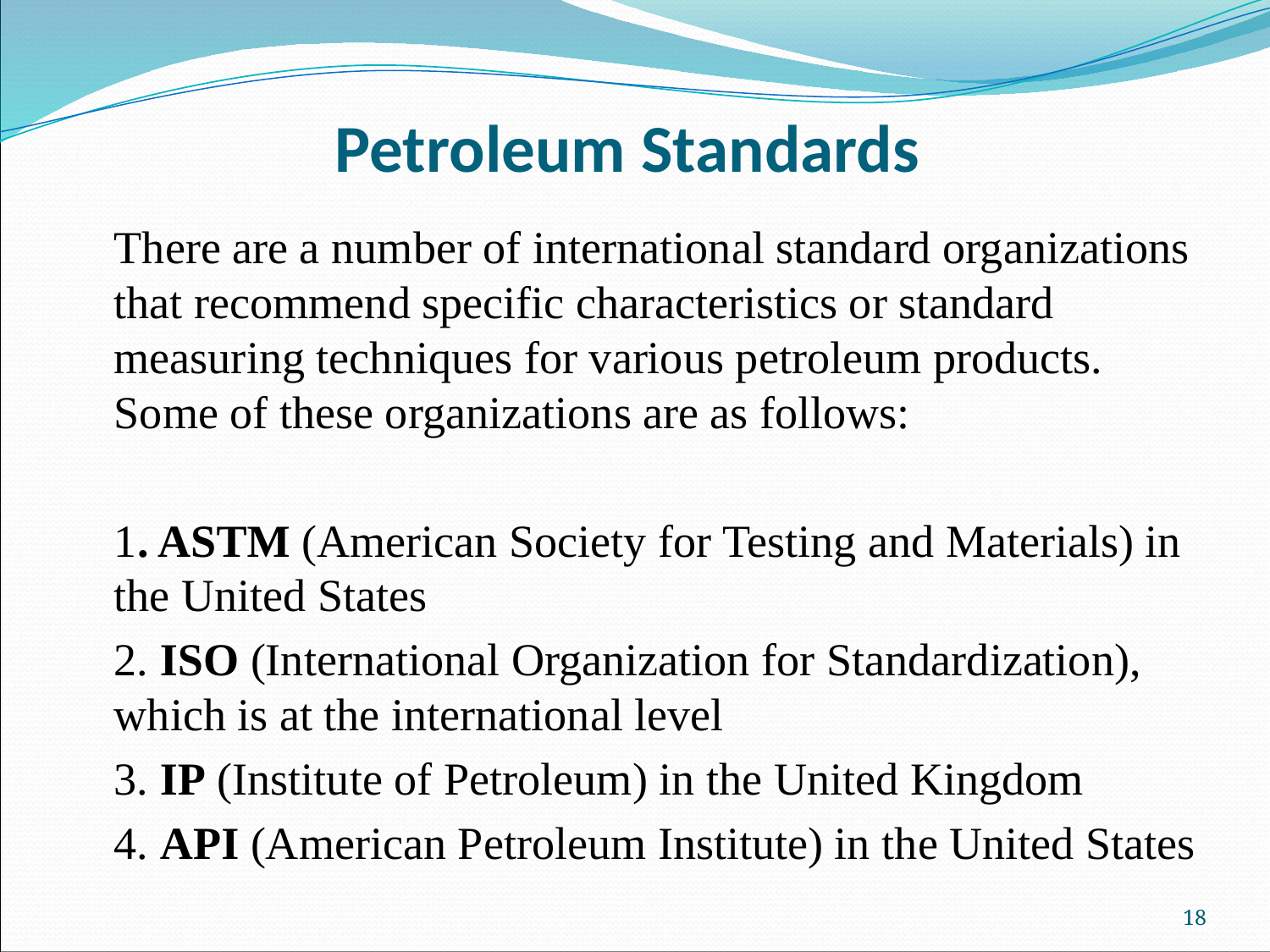

# Petroleum Standards
There are a number of international standard organizations that recommend specific characteristics or standard measuring techniques for various petroleum products. Some of these organizations are as follows:

1. ASTM (American Society for Testing and Materials) in the United States
2. ISO (International Organization for Standardization), which is at the international level
3. IP (Institute of Petroleum) in the United Kingdom
4. API (American Petroleum Institute) in the United States
18